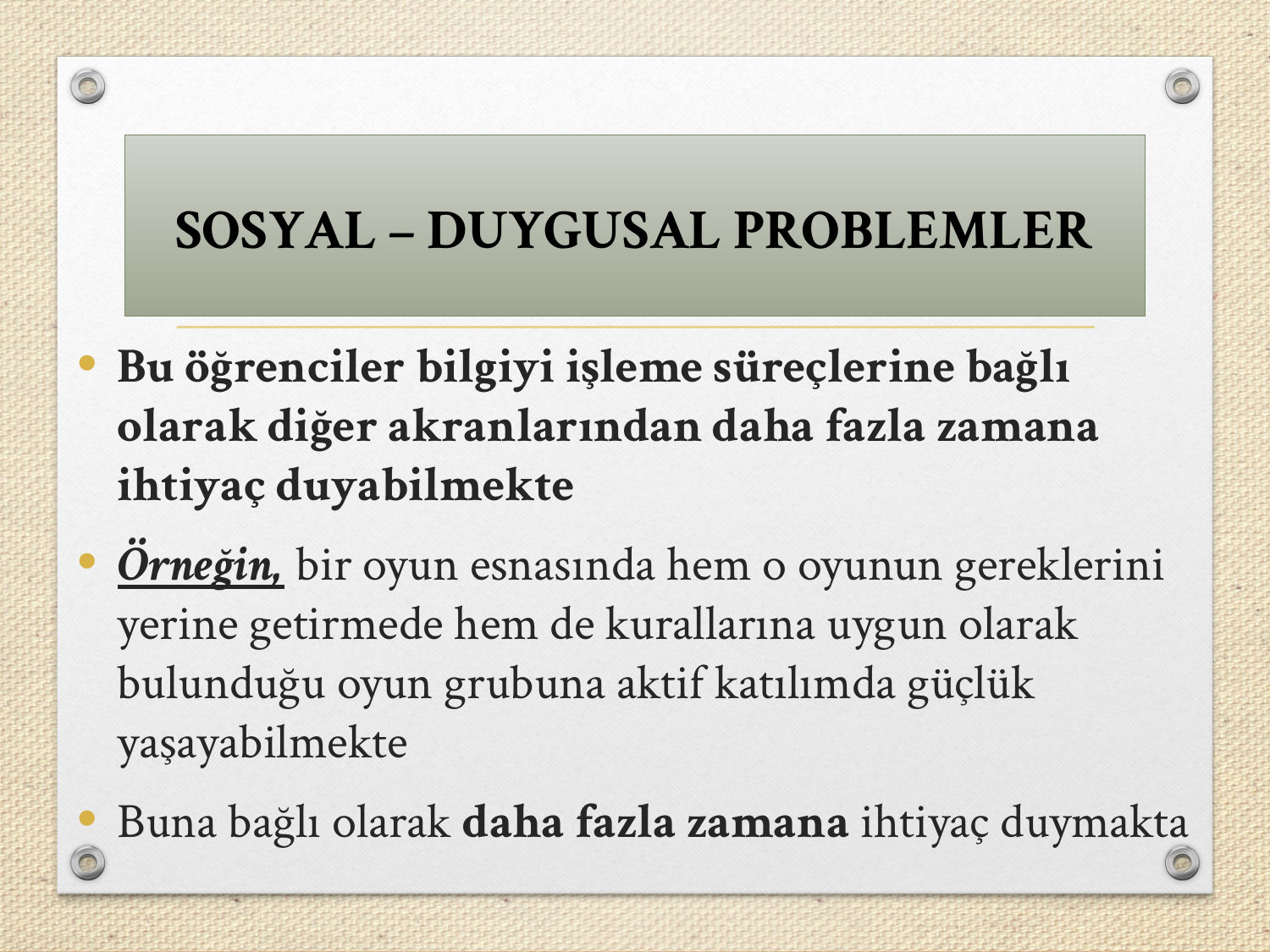

SOSYAL – DUYGUSAL PROBLEMLER
Bu öğrenciler bilgiyi işleme süreçlerine bağlı olarak diğer akranlarından daha fazla zamana ihtiyaç duyabilmekte
Örneğin, bir oyun esnasında hem o oyunun gereklerini yerine getirmede hem de kurallarına uygun olarak bulunduğu oyun grubuna aktif katılımda güçlük yaşayabilmekte
Buna bağlı olarak daha fazla zamana ihtiyaç duymakta